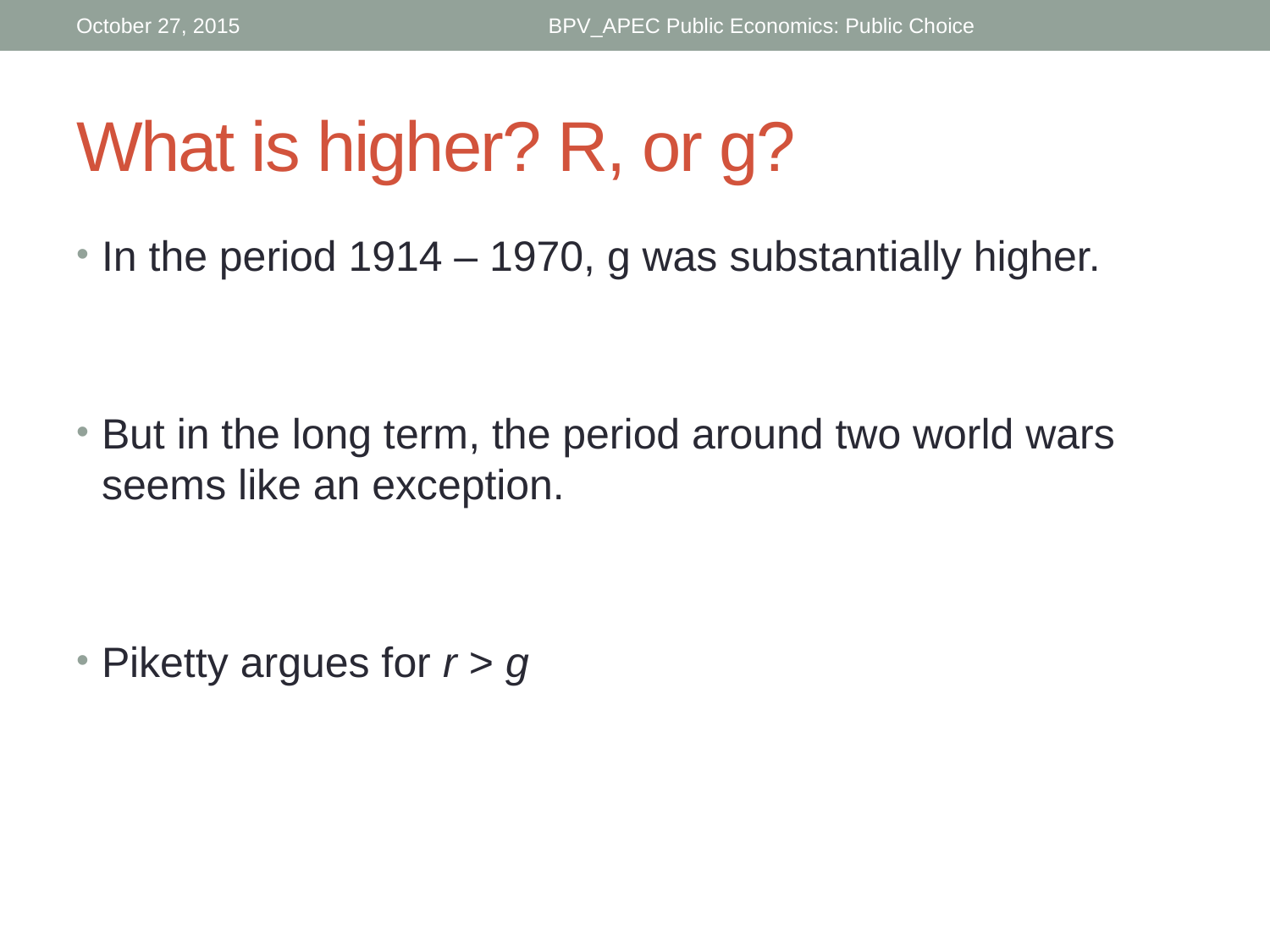

October 27, 2015
BPV_APEC Public Economics: Public Choice
# What is higher? R, or g?
In the period 1914 – 1970, g was substantially higher.

But in the long term, the period around two world wars seems like an exception.

Piketty argues for r > g